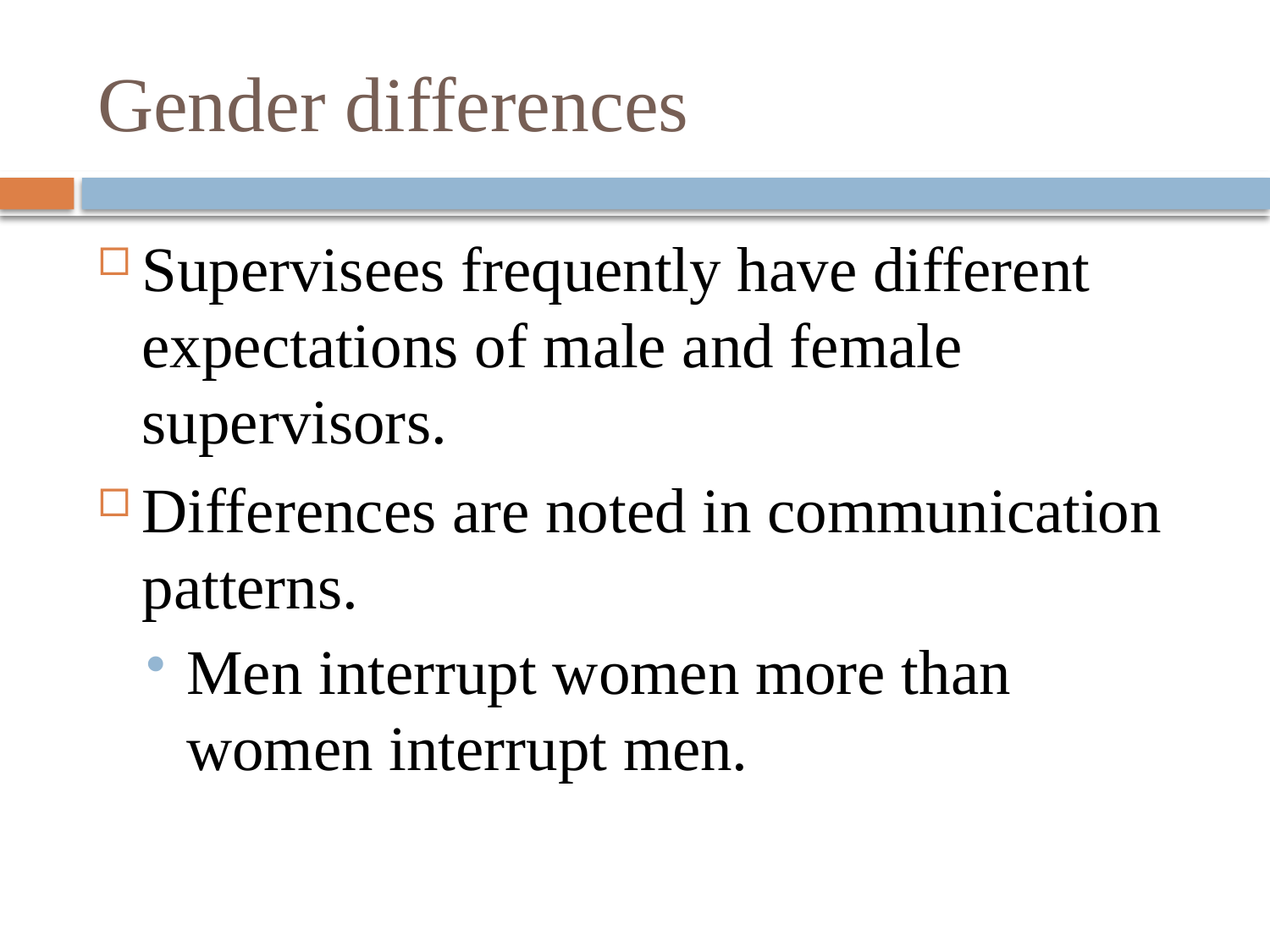

# Gender differences
Supervisees frequently have different expectations of male and female supervisors.
Differences are noted in communication patterns.
Men interrupt women more than women interrupt men.